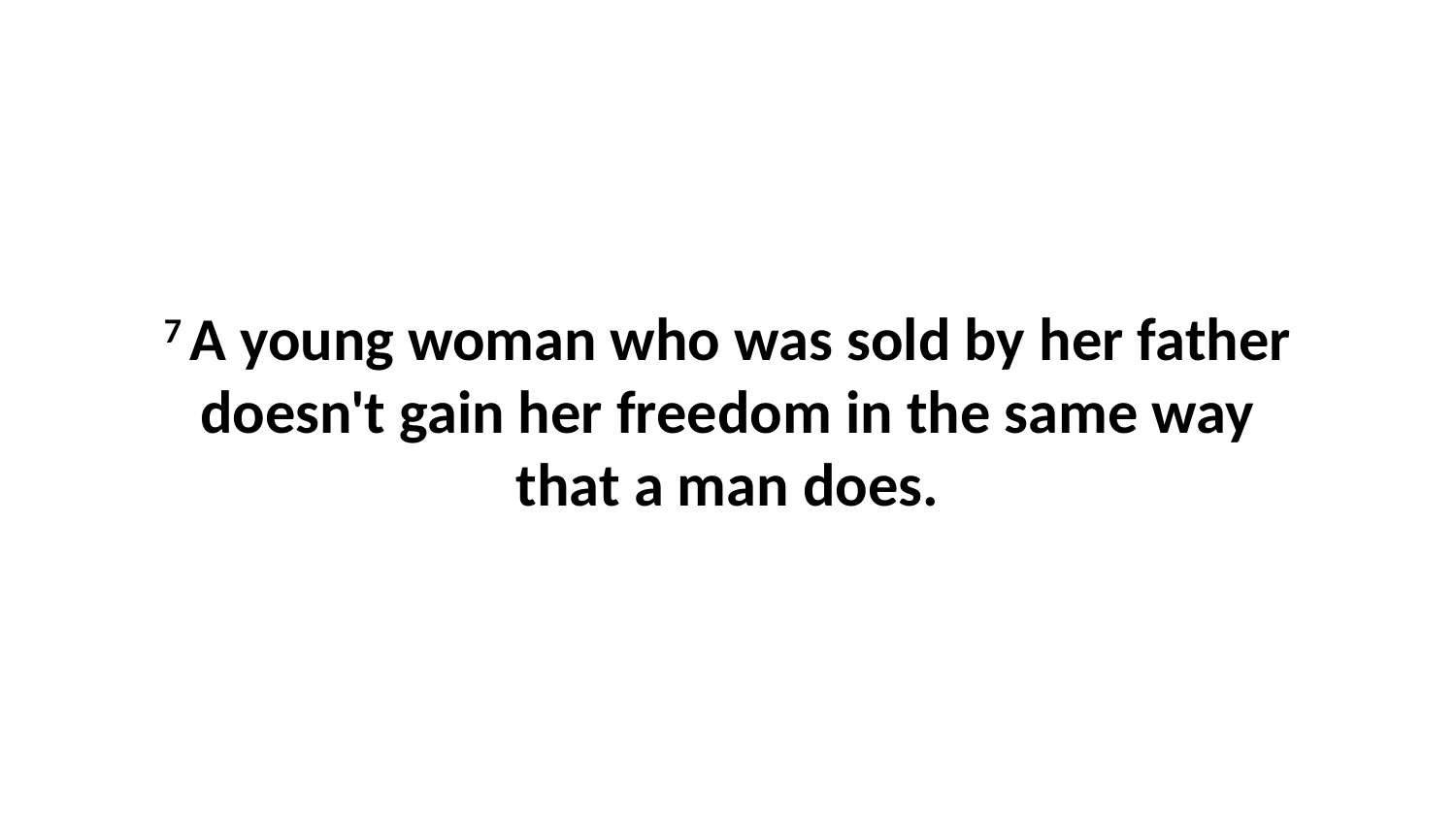

7 A young woman who was sold by her father doesn't gain her freedom in the same way that a man does.